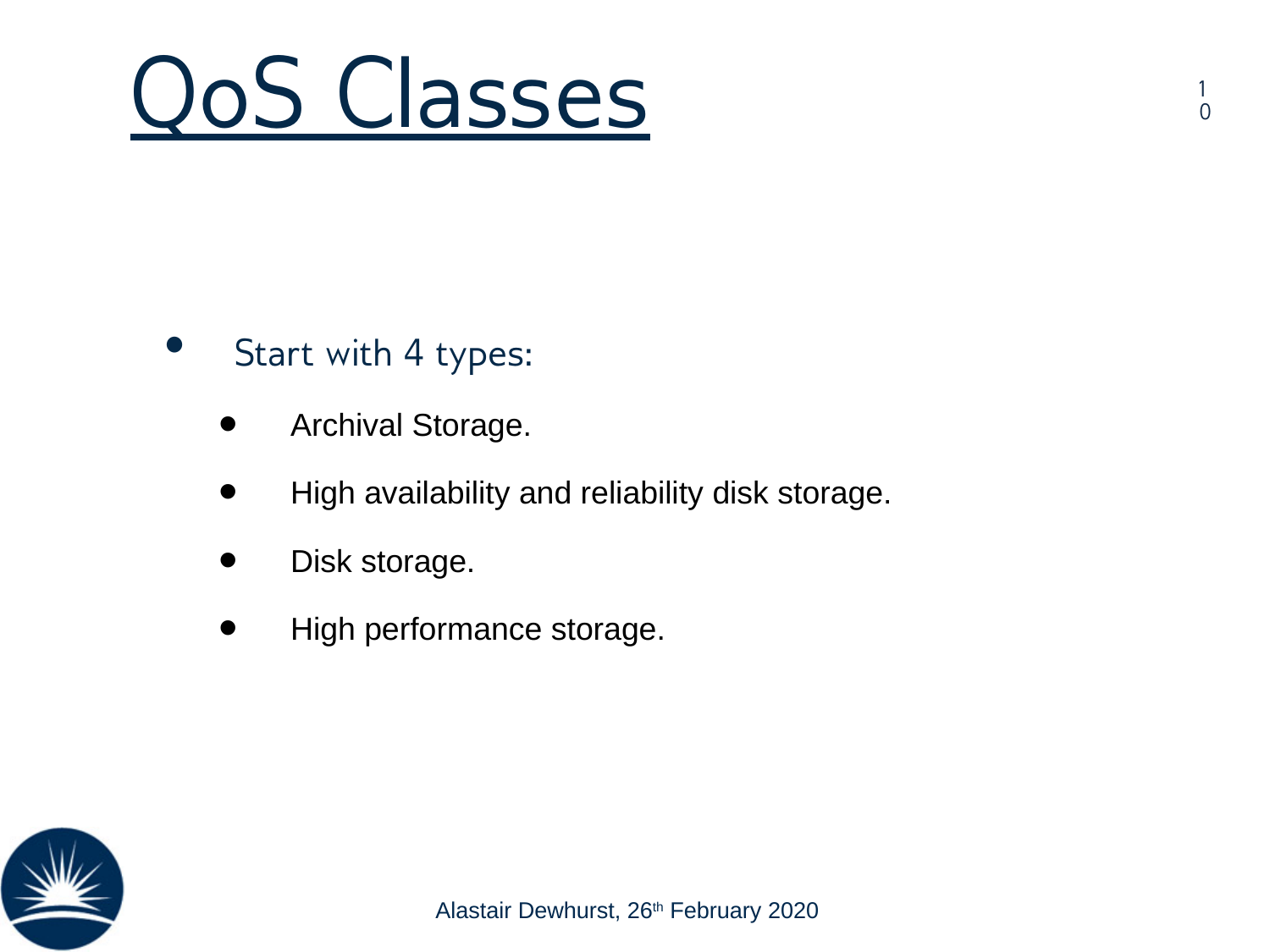

# QoS Classes
10
Start with 4 types:
Archival Storage.
High availability and reliability disk storage.
Disk storage.
High performance storage.